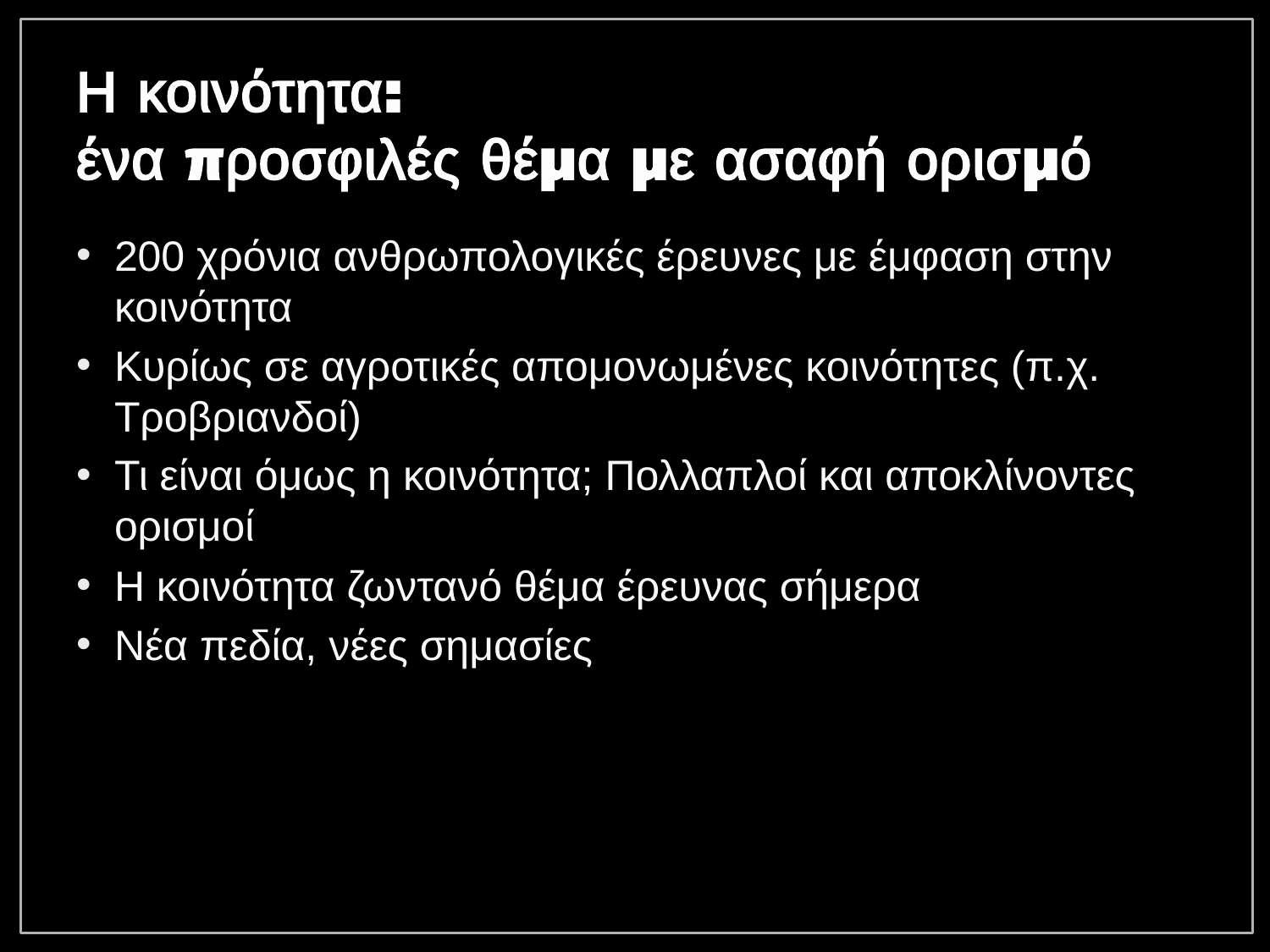

# Η κοινότητα: ένα προσφιλές θέμα με ασαφή ορισμό
200 χρόνια ανθρωπολογικές έρευνες με έμφαση στην κοινότητα
Κυρίως σε αγροτικές απομονωμένες κοινότητες (π.χ. Τροβριανδοί)
Τι είναι όμως η κοινότητα; Πολλαπλοί και αποκλίνοντες ορισμοί
Η κοινότητα ζωντανό θέμα έρευνας σήμερα
Νέα πεδία, νέες σημασίες